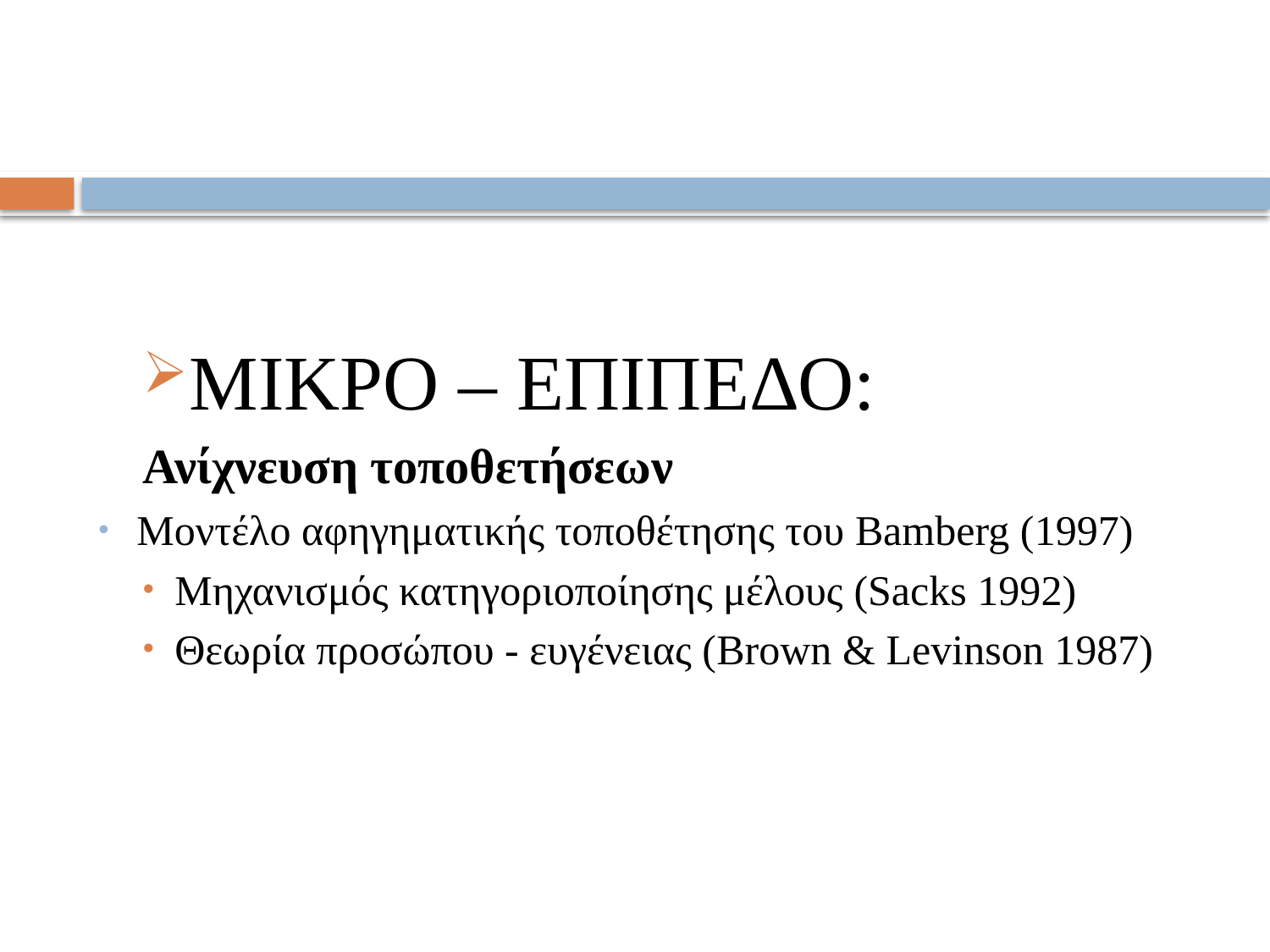

#

ΜΙΚΡΟ – ΕΠΙΠΕΔΟ:
Ανίχνευση τοποθετήσεων
Μοντέλο αφηγηματικής τοποθέτησης του Bamberg (1997)
Μηχανισμός κατηγοριοποίησης μέλους (Sacks 1992)
Θεωρία προσώπου - ευγένειας (Brown & Levinson 1987)